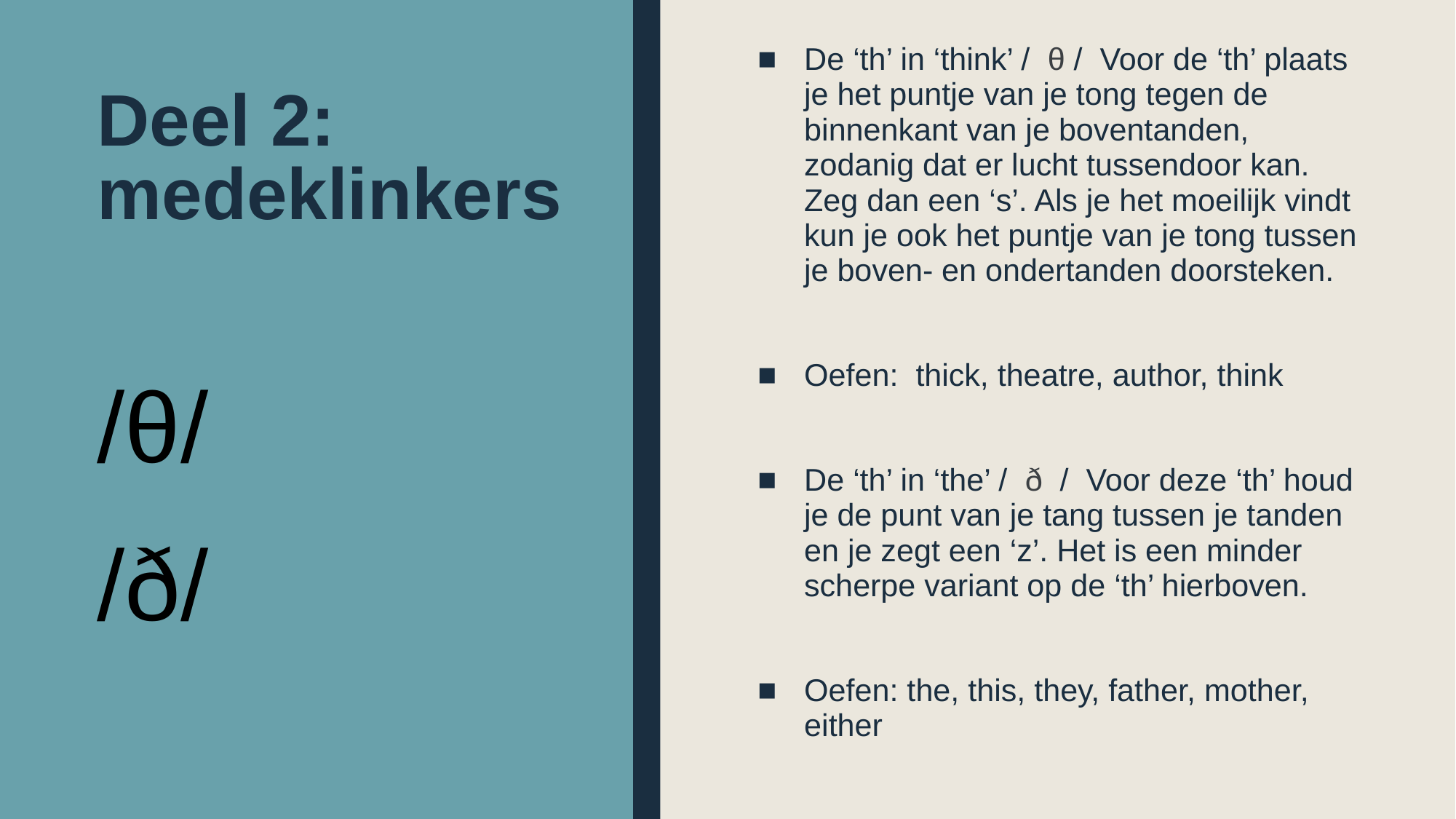

De ‘th’ in ‘think’ /  θ /  Voor de ‘th’ plaats je het puntje van je tong tegen de binnenkant van je boventanden, zodanig dat er lucht tussendoor kan. Zeg dan een ‘s’. Als je het moeilijk vindt kun je ook het puntje van je tong tussen je boven- en ondertanden doorsteken.

Oefen:  thick, theatre, author, think

De ‘th’ in ‘the’ /  ð  /  Voor deze ‘th’ houd je de punt van je tang tussen je tanden en je zegt een ‘z’. Het is een minder scherpe variant op de ‘th’ hierboven.

Oefen: the, this, they, father, mother, either

# Deel 2: medeklinkers
/θ/
/ð/